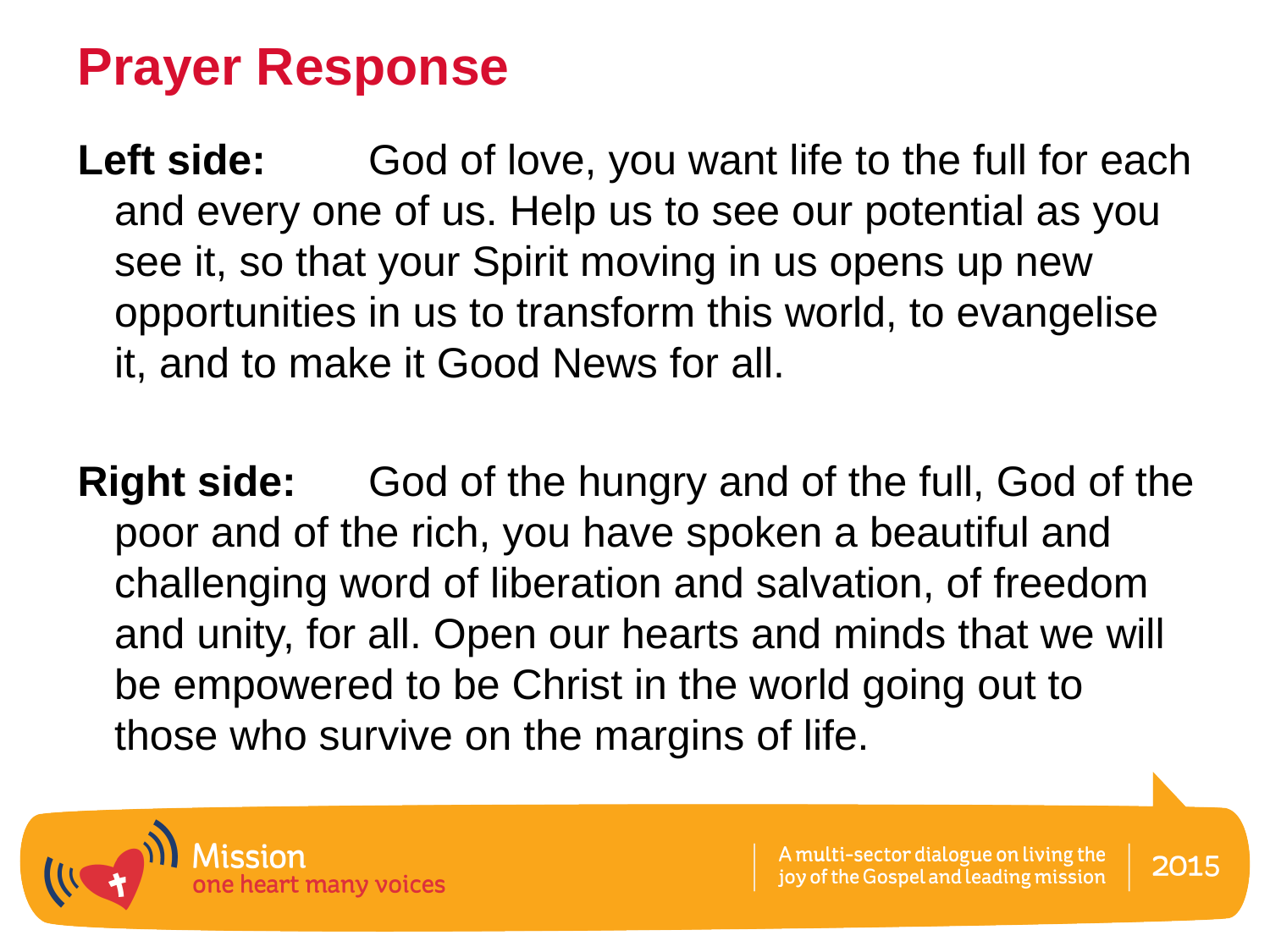

# Prayer Response
Left side:	God of love, you want life to the full for each and every one of us. Help us to see our potential as you see it, so that your Spirit moving in us opens up new opportunities in us to transform this world, to evangelise it, and to make it Good News for all.

Right side:	God of the hungry and of the full, God of the poor and of the rich, you have spoken a beautiful and challenging word of liberation and salvation, of freedom and unity, for all. Open our hearts and minds that we will be empowered to be Christ in the world going out to those who survive on the margins of life.